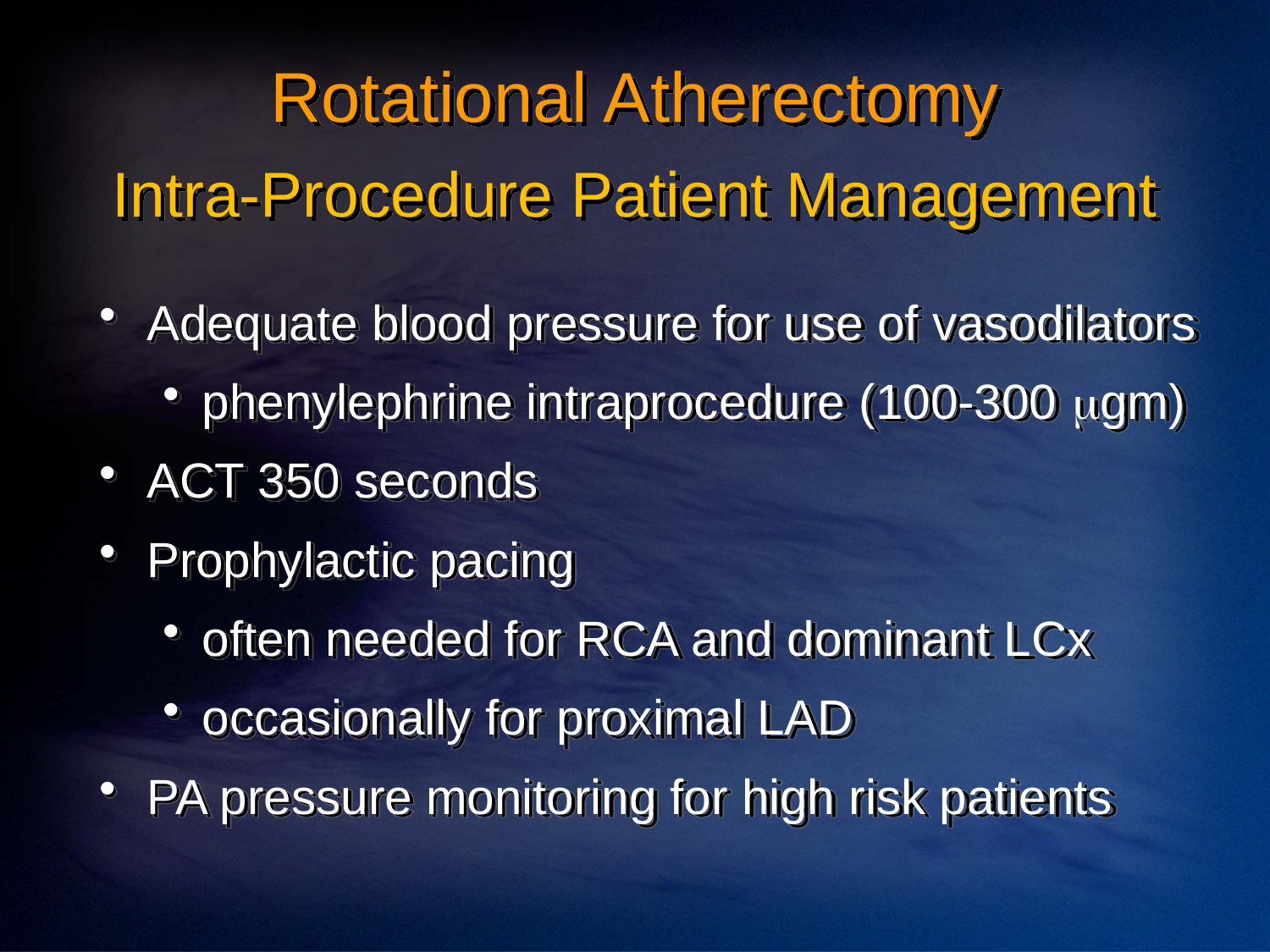

Rotational Atherectomy
# Intra-Procedure Patient Management
Adequate blood pressure for use of vasodilators
phenylephrine intraprocedure (100-300 μgm)
ACT 350 seconds
Prophylactic pacing
often needed for RCA and dominant LCx
occasionally for proximal LAD
PA pressure monitoring for high risk patients